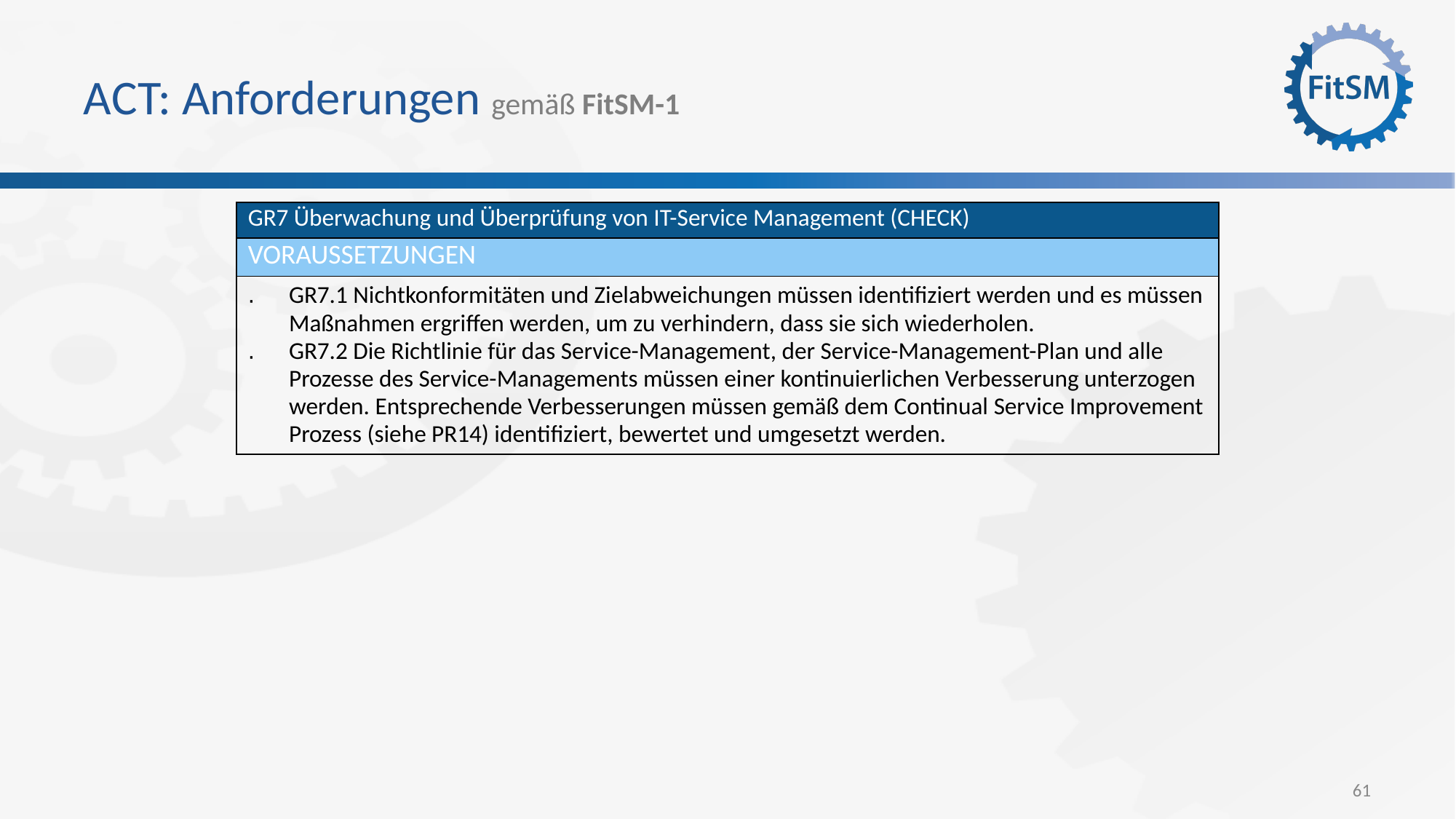

# ACT: Anforderungen gemäß FitSM-1
| GR7 Überwachung und Überprüfung von IT-Service Management (CHECK) |
| --- |
| VORAUSSETZUNGEN |
| GR7.1 Nichtkonformitäten und Zielabweichungen müssen identifiziert werden und es müssen Maßnahmen ergriffen werden, um zu verhindern, dass sie sich wiederholen. GR7.2 Die Richtlinie für das Service-Management, der Service-Management-Plan und alle Prozesse des Service-Managements müssen einer kontinuierlichen Verbesserung unterzogen werden. Entsprechende Verbesserungen müssen gemäß dem Continual Service Improvement Prozess (siehe PR14) identifiziert, bewertet und umgesetzt werden. |
61